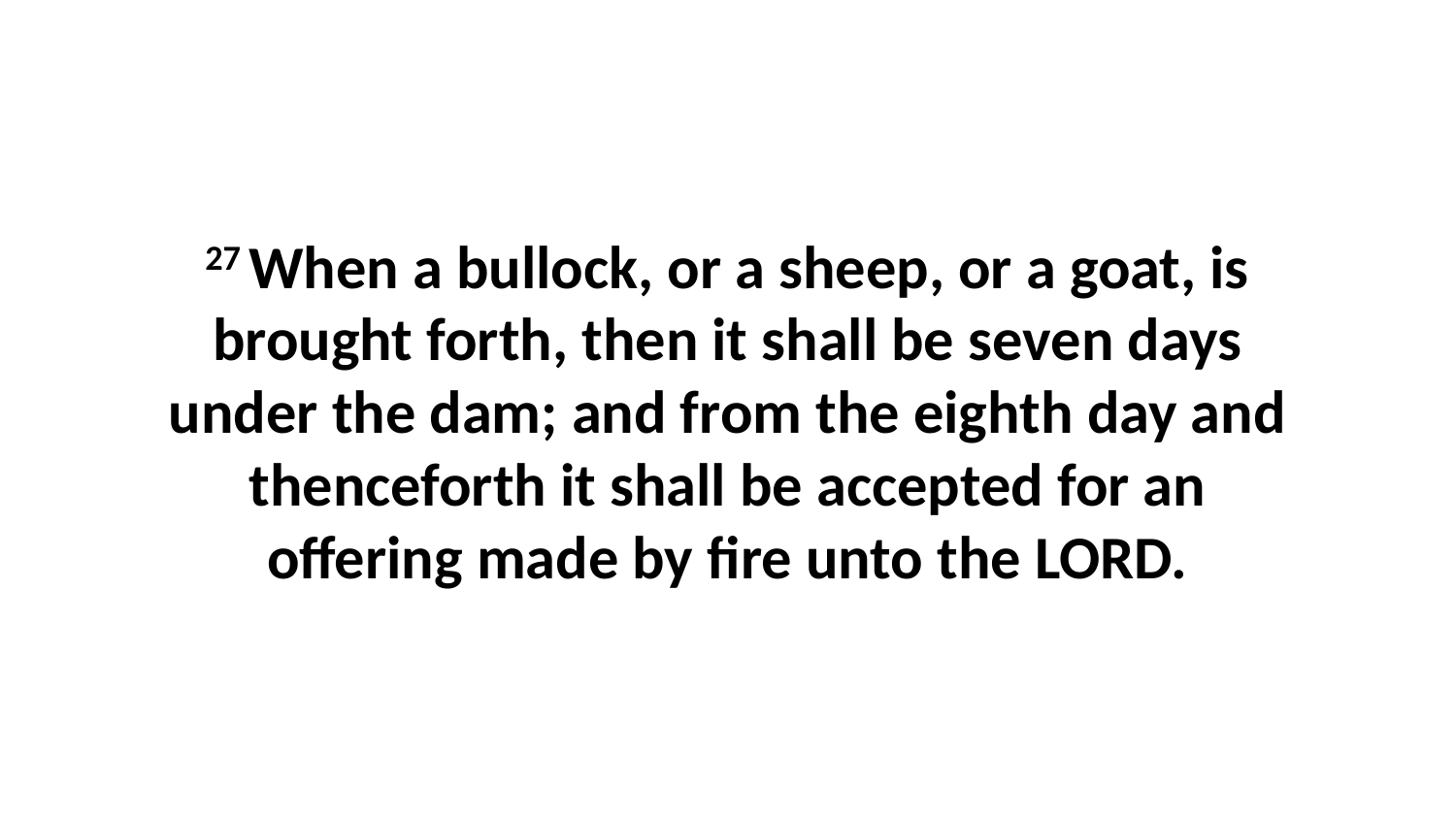

27 When a bullock, or a sheep, or a goat, is brought forth, then it shall be seven days under the dam; and from the eighth day and thenceforth it shall be accepted for an offering made by fire unto the LORD.